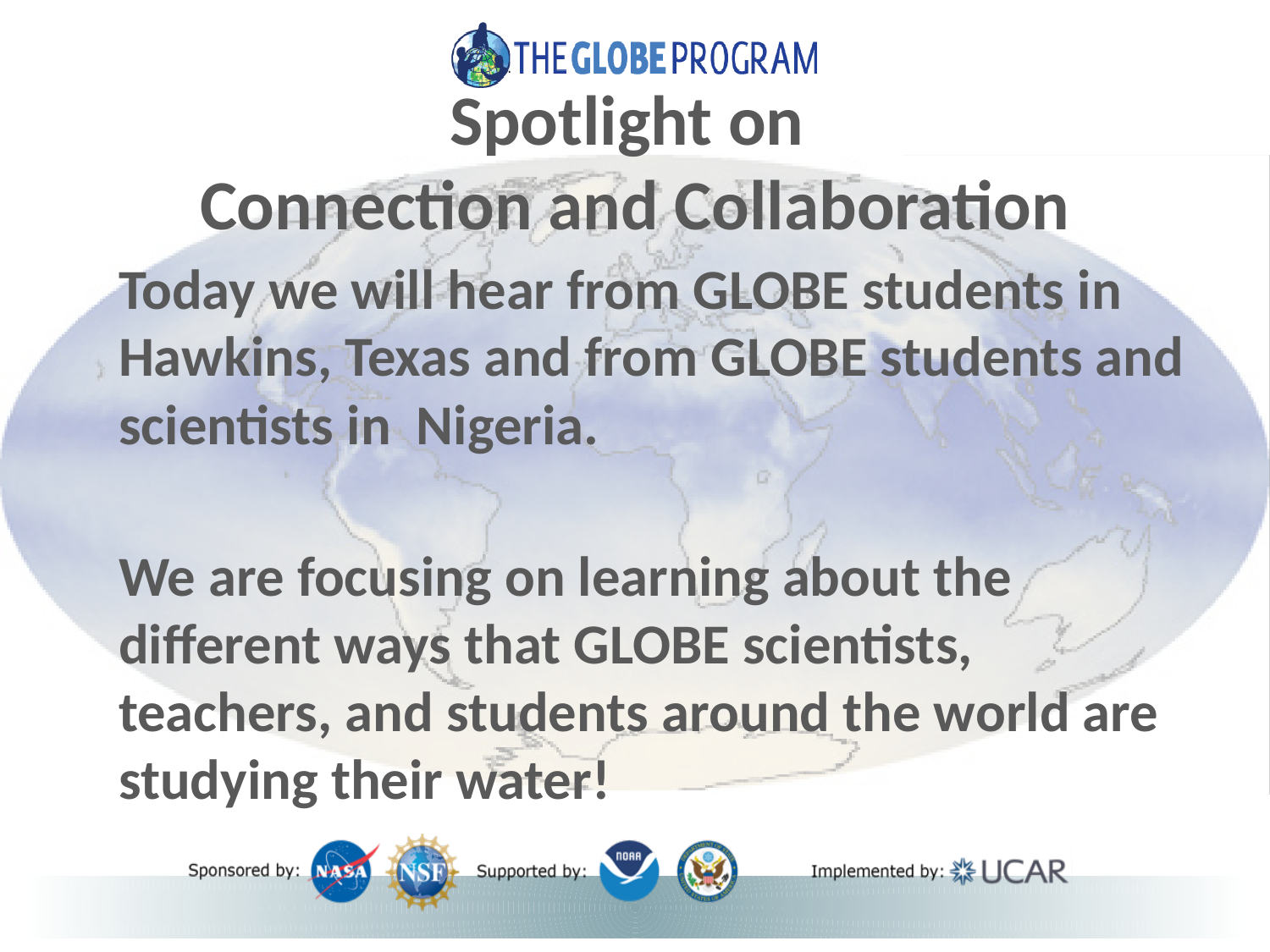

Spotlight on
Connection and Collaboration
Today we will hear from GLOBE students in Hawkins, Texas and from GLOBE students and scientists in  Nigeria.

We are focusing on learning about the different ways that GLOBE scientists, teachers, and students around the world are studying their water!